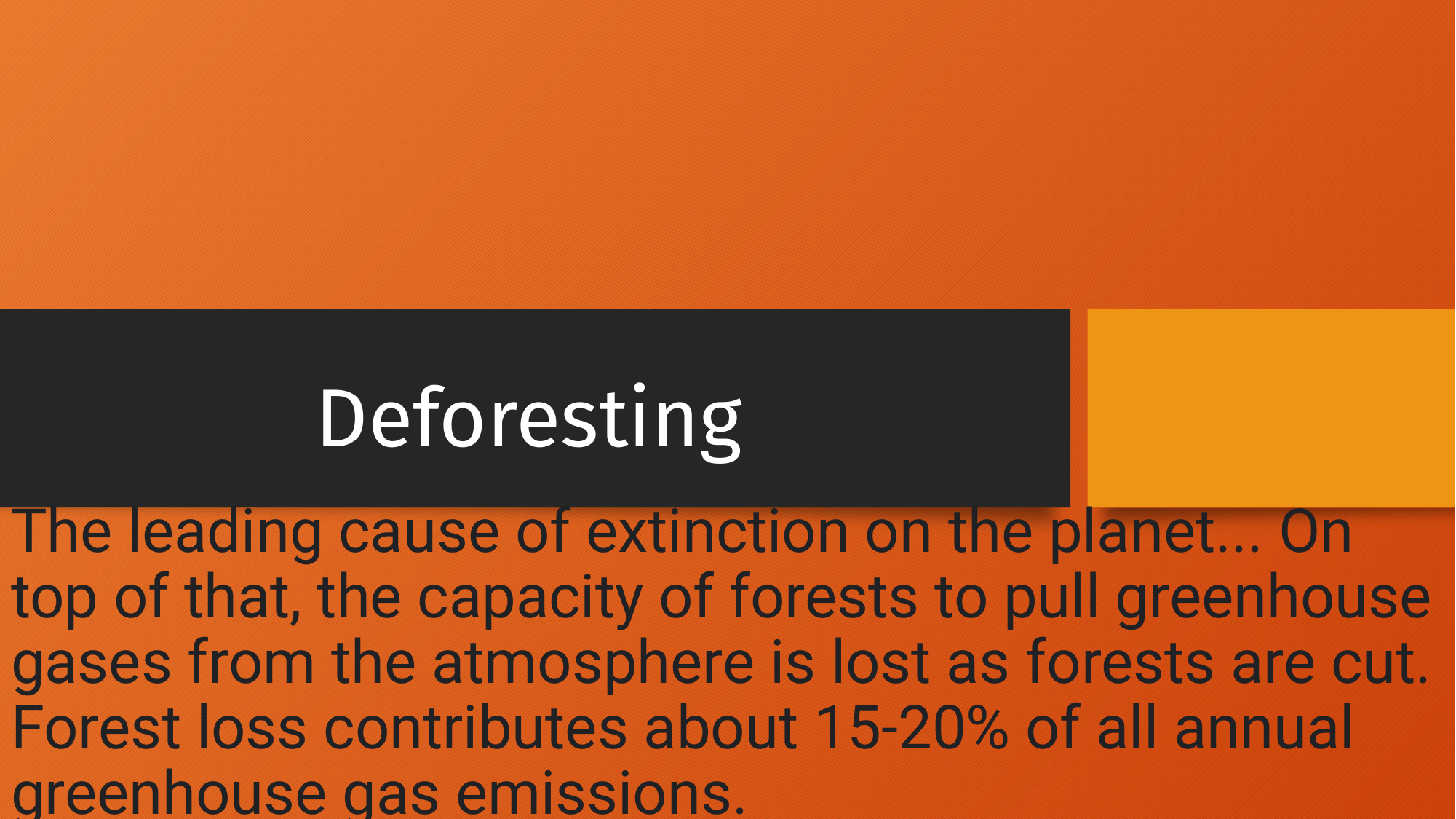

# Deforesting
The leading cause of extinction on the planet... On top of that, the capacity of forests to pull greenhouse gases from the atmosphere is lost as forests are cut. Forest loss contributes about 15-20% of all annual greenhouse gas emissions.